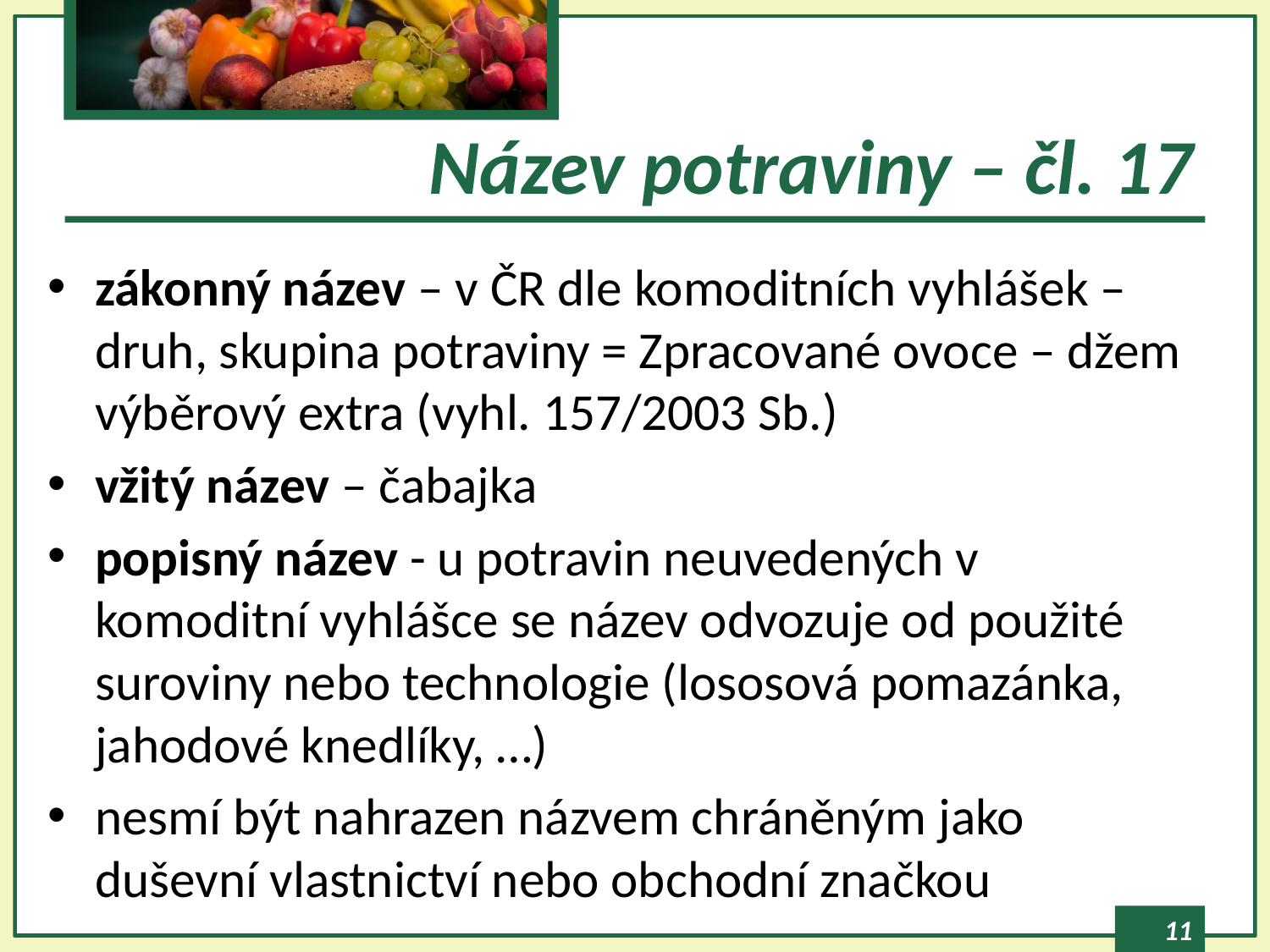

# Název potraviny – čl. 17
zákonný název – v ČR dle komoditních vyhlášek – druh, skupina potraviny = Zpracované ovoce – džem výběrový extra (vyhl. 157/2003 Sb.)
vžitý název – čabajka
popisný název - u potravin neuvedených v komoditní vyhlášce se název odvozuje od použité suroviny nebo technologie (lososová pomazánka, jahodové knedlíky, …)
nesmí být nahrazen názvem chráněným jako duševní vlastnictví nebo obchodní značkou